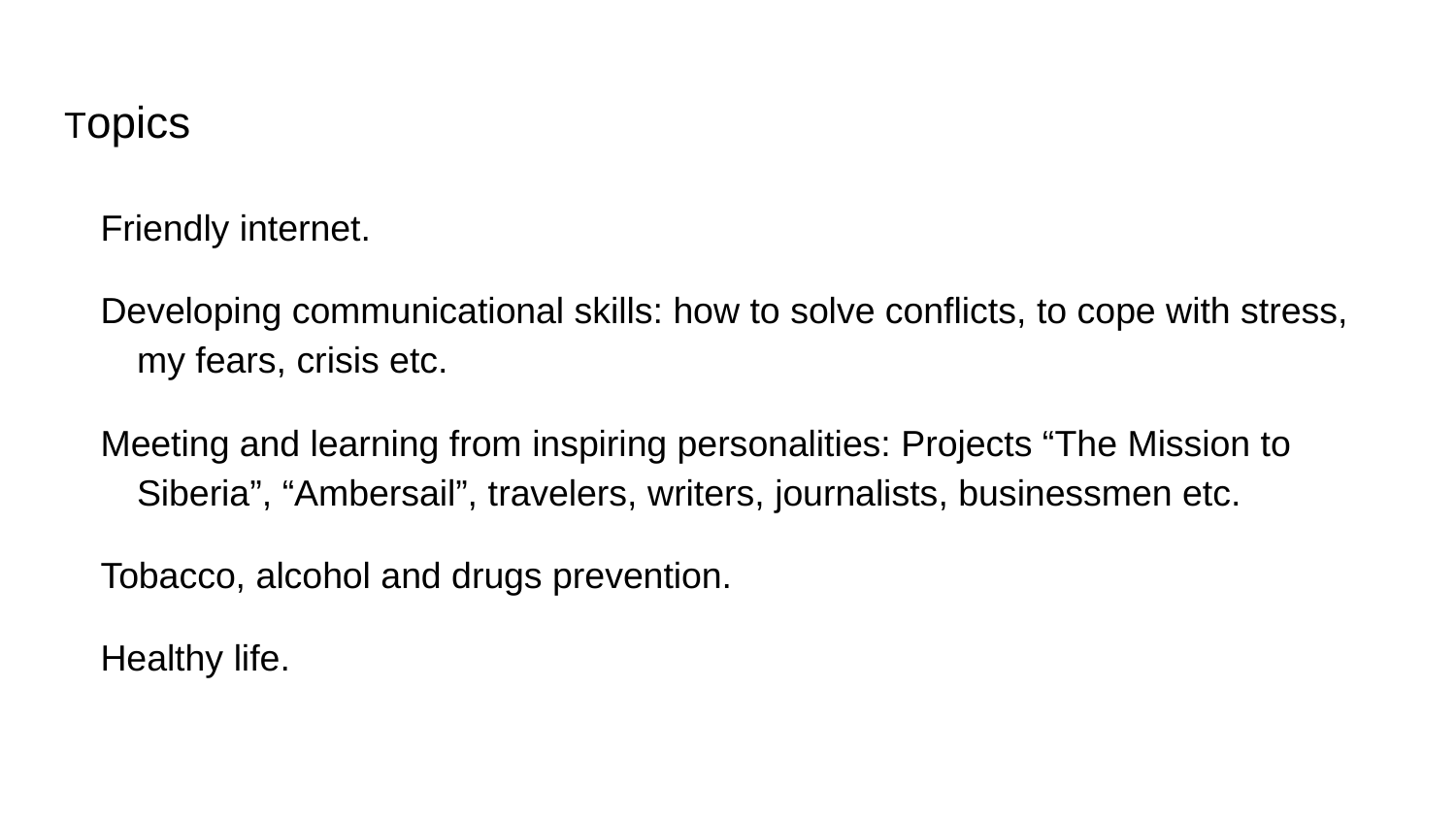

# Topics

Friendly internet.
Developing communicational skills: how to solve conflicts, to cope with stress, my fears, crisis etc.
Meeting and learning from inspiring personalities: Projects “The Mission to Siberia”, “Ambersail”, travelers, writers, journalists, businessmen etc.
Tobacco, alcohol and drugs prevention.
Healthy life.